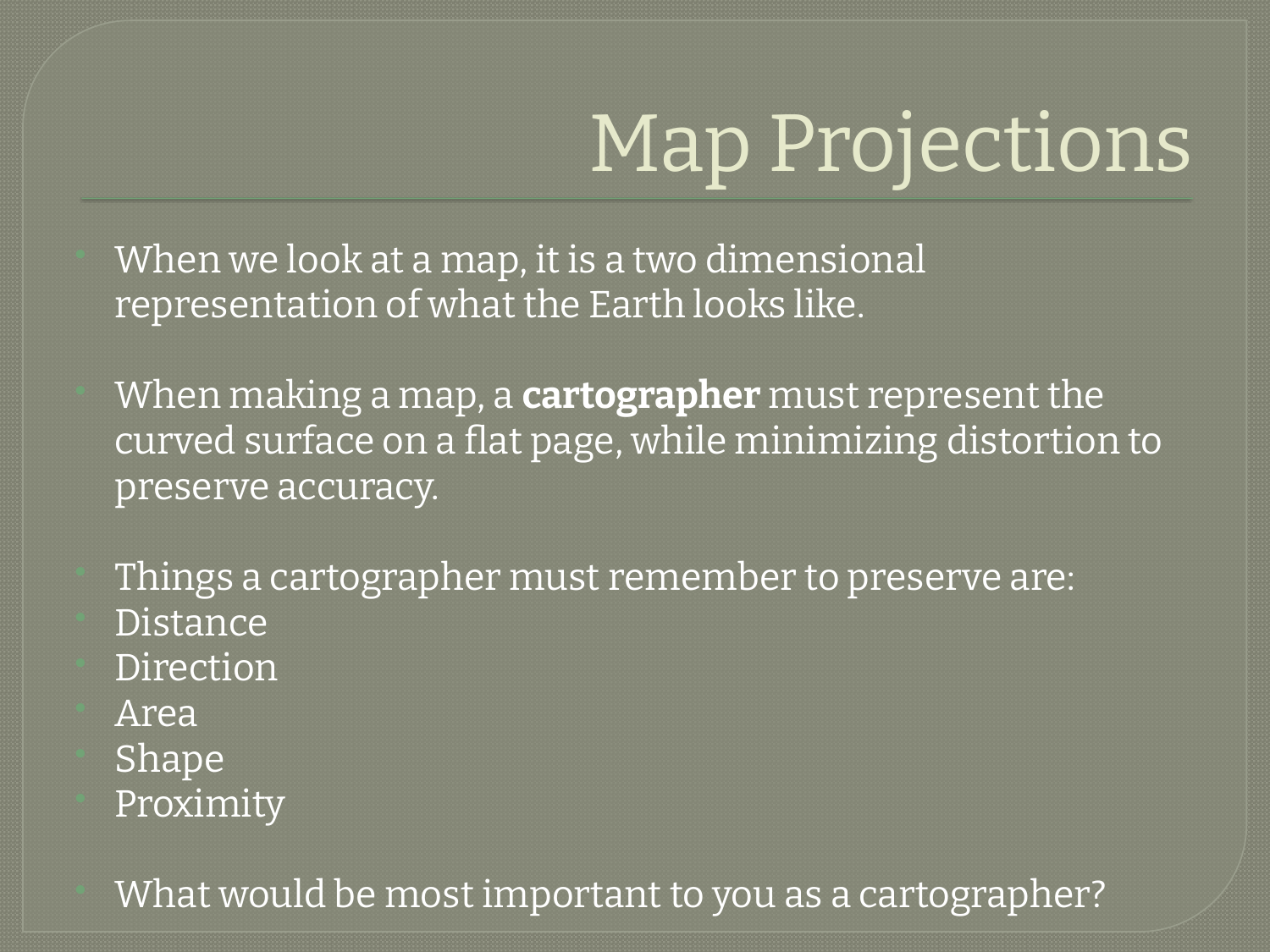

# Map Projections
When we look at a map, it is a two dimensional representation of what the Earth looks like.

When making a map, a cartographer must represent the curved surface on a flat page, while minimizing distortion to preserve accuracy.

Things a cartographer must remember to preserve are:
Distance
Direction
Area
Shape
Proximity

What would be most important to you as a cartographer?